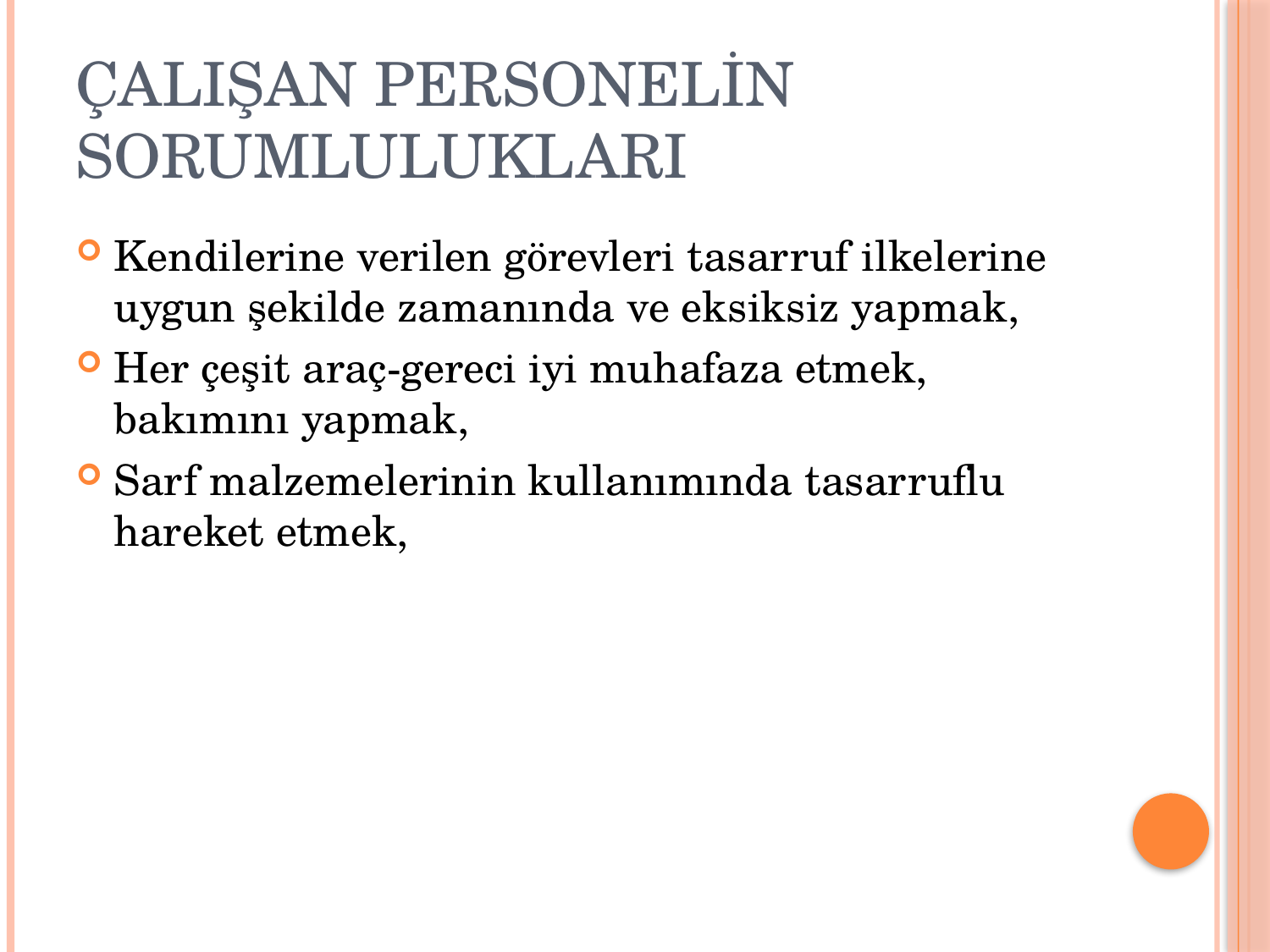

# ÇALIŞAN PERSONELİN SORUMLULUKLARI
Kendilerine verilen görevleri tasarruf ilkelerine uygun şekilde zamanında ve eksiksiz yapmak,
Her çeşit araç-gereci iyi muhafaza etmek, bakımını yapmak,
Sarf malzemelerinin kullanımında tasarruflu hareket etmek,